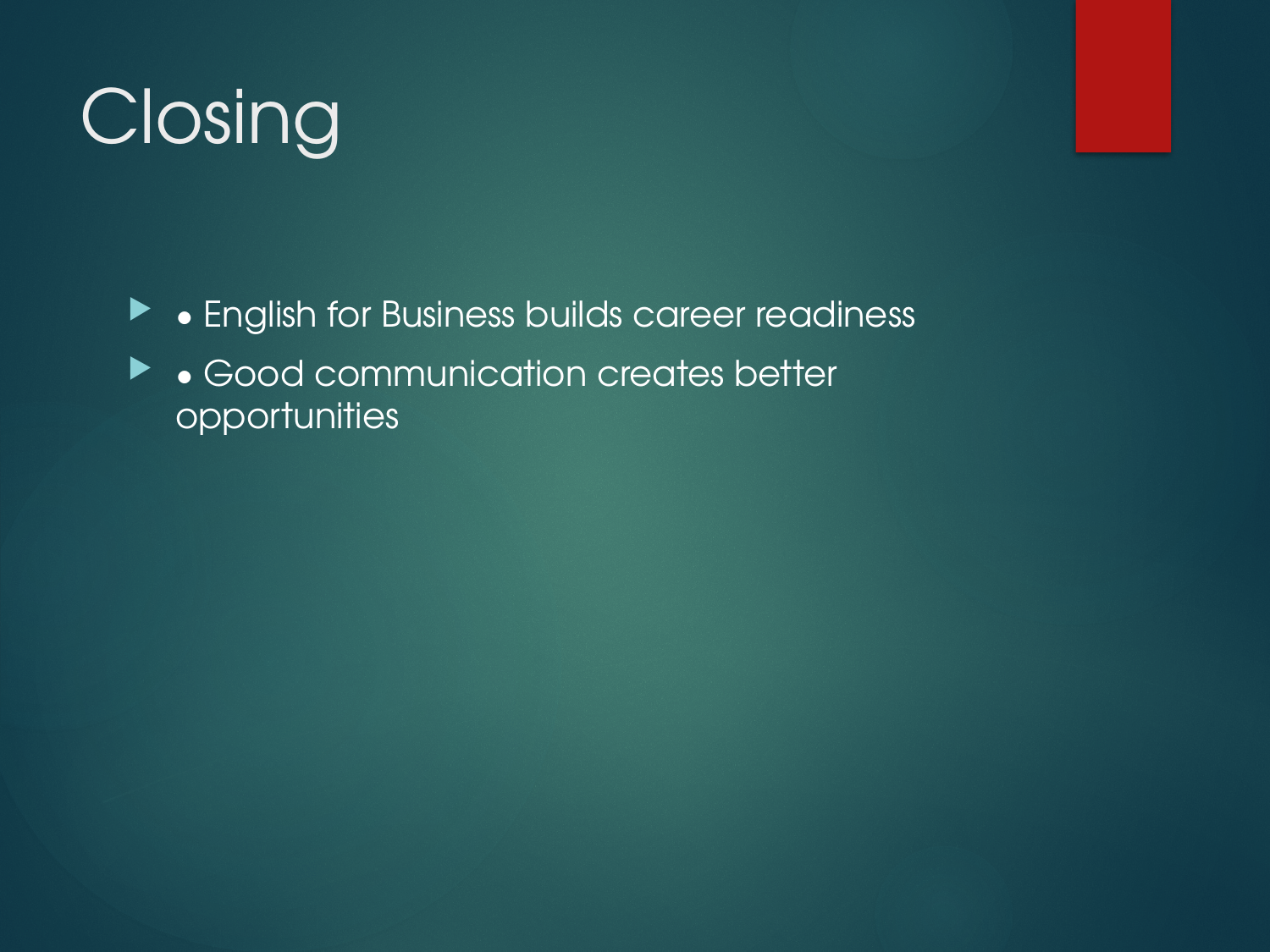

# Closing
• English for Business builds career readiness
• Good communication creates better opportunities